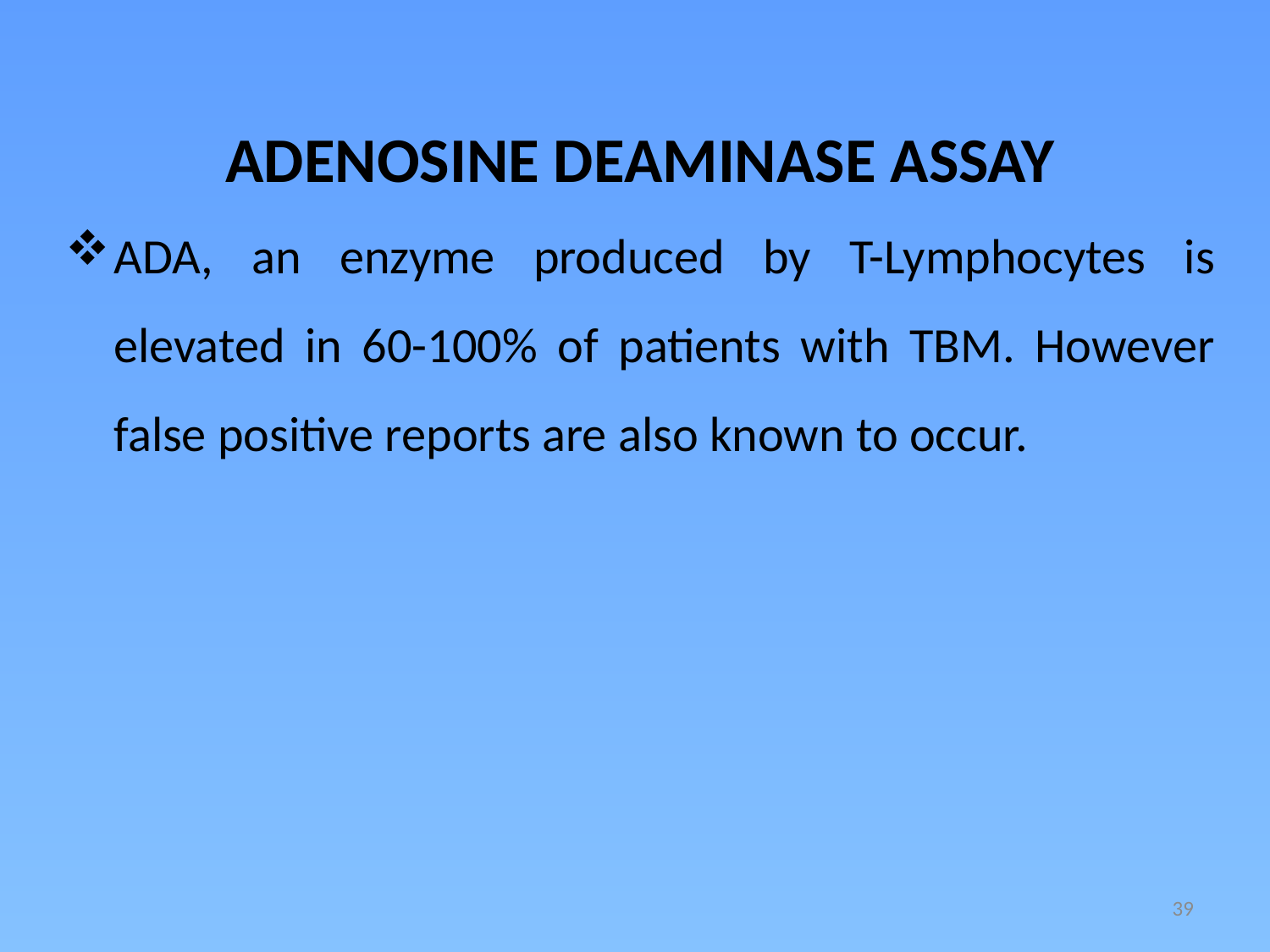

ADENOSINE DEAMINASE ASSAY
ADA, an enzyme produced by T-Lymphocytes is elevated in 60-100% of patients with TBM. However false positive reports are also known to occur.

39